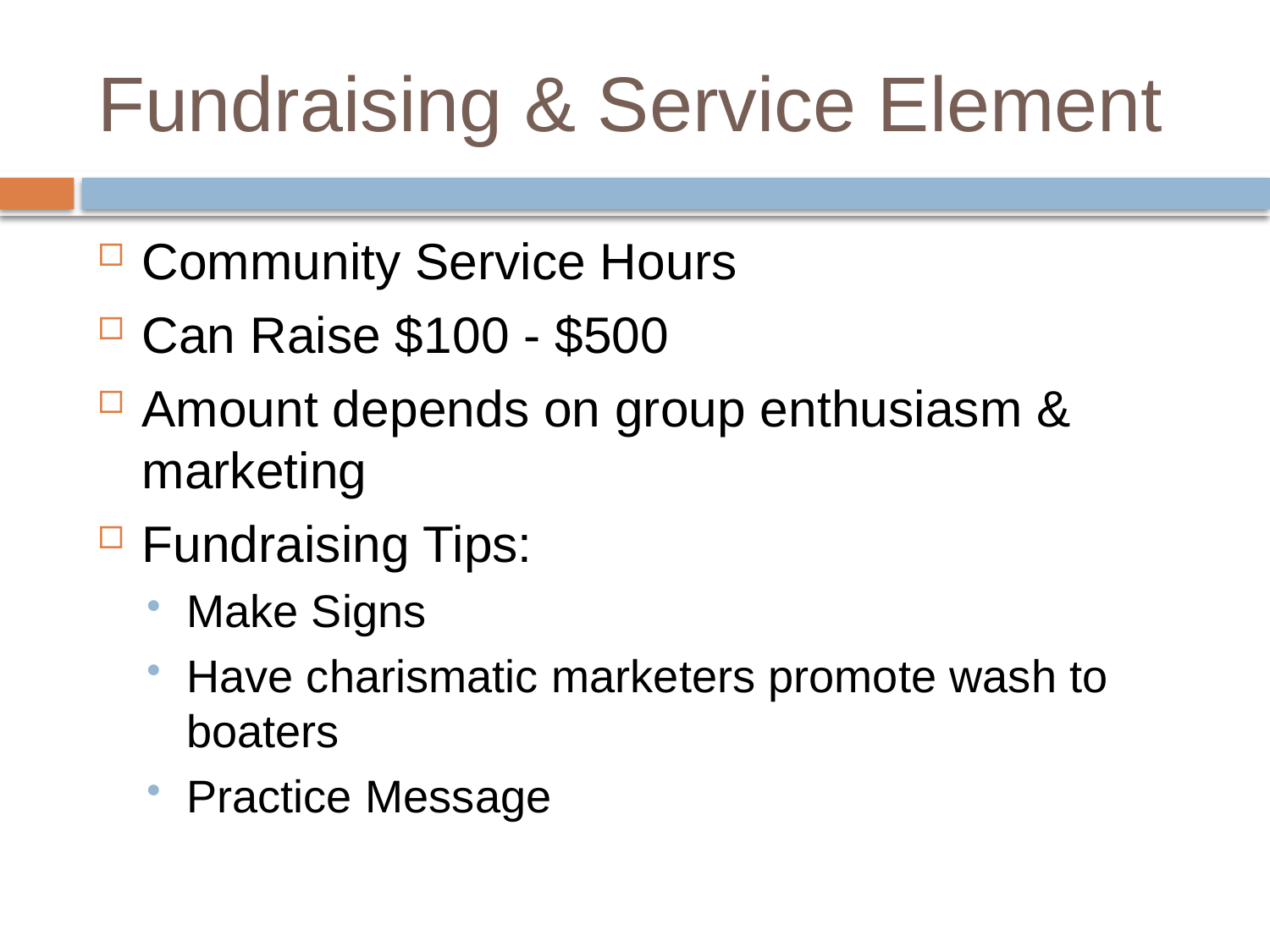

# Fundraising & Service Element
Community Service Hours
Can Raise $100 - $500
Amount depends on group enthusiasm & marketing
Fundraising Tips:
Make Signs
Have charismatic marketers promote wash to boaters
Practice Message